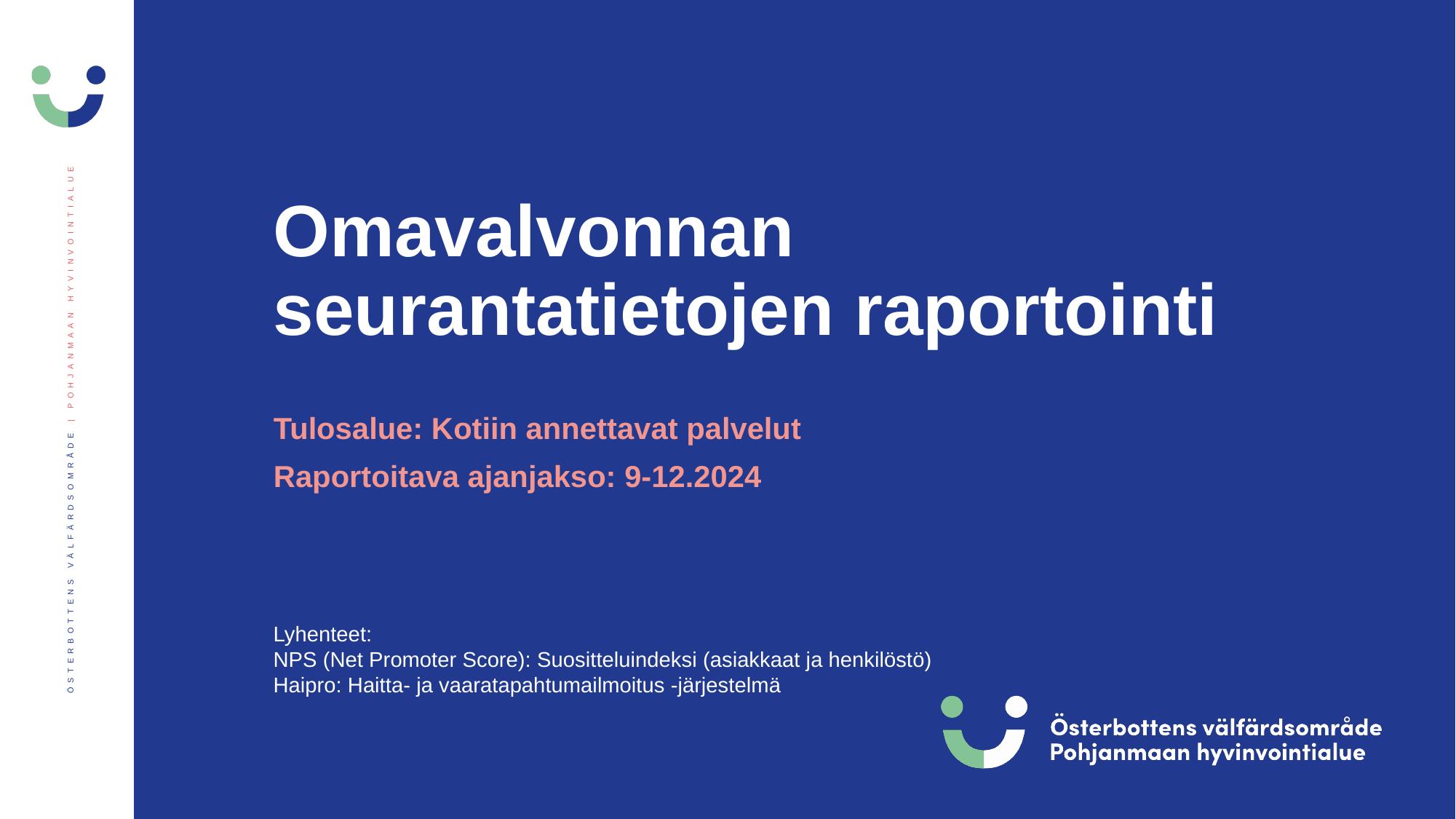

# Omavalvonnan seurantatietojen raportointi
Tulosalue: Kotiin annettavat palvelut
Raportoitava ajanjakso: 9-12.2024
Lyhenteet:
NPS (Net Promoter Score): Suositteluindeksi (asiakkaat ja henkilöstö)
Haipro: Haitta- ja vaaratapahtumailmoitus -järjestelmä